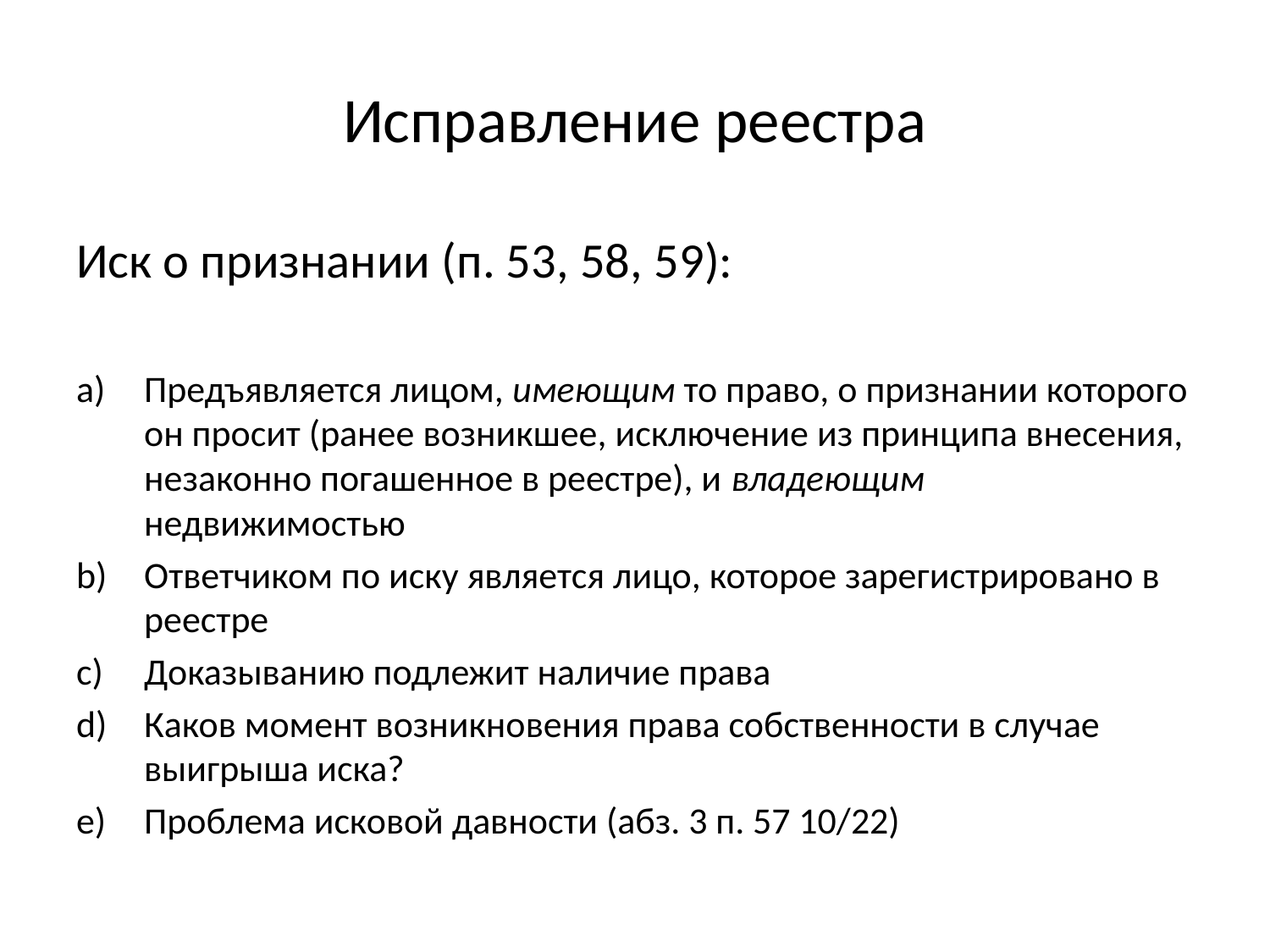

# Исправление реестра
Иск о признании (п. 53, 58, 59):

Предъявляется лицом, имеющим то право, о признании которого он просит (ранее возникшее, исключение из принципа внесения, незаконно погашенное в реестре), и владеющим недвижимостью
Ответчиком по иску является лицо, которое зарегистрировано в реестре
Доказыванию подлежит наличие права
Каков момент возникновения права собственности в случае выигрыша иска?
Проблема исковой давности (абз. 3 п. 57 10/22)